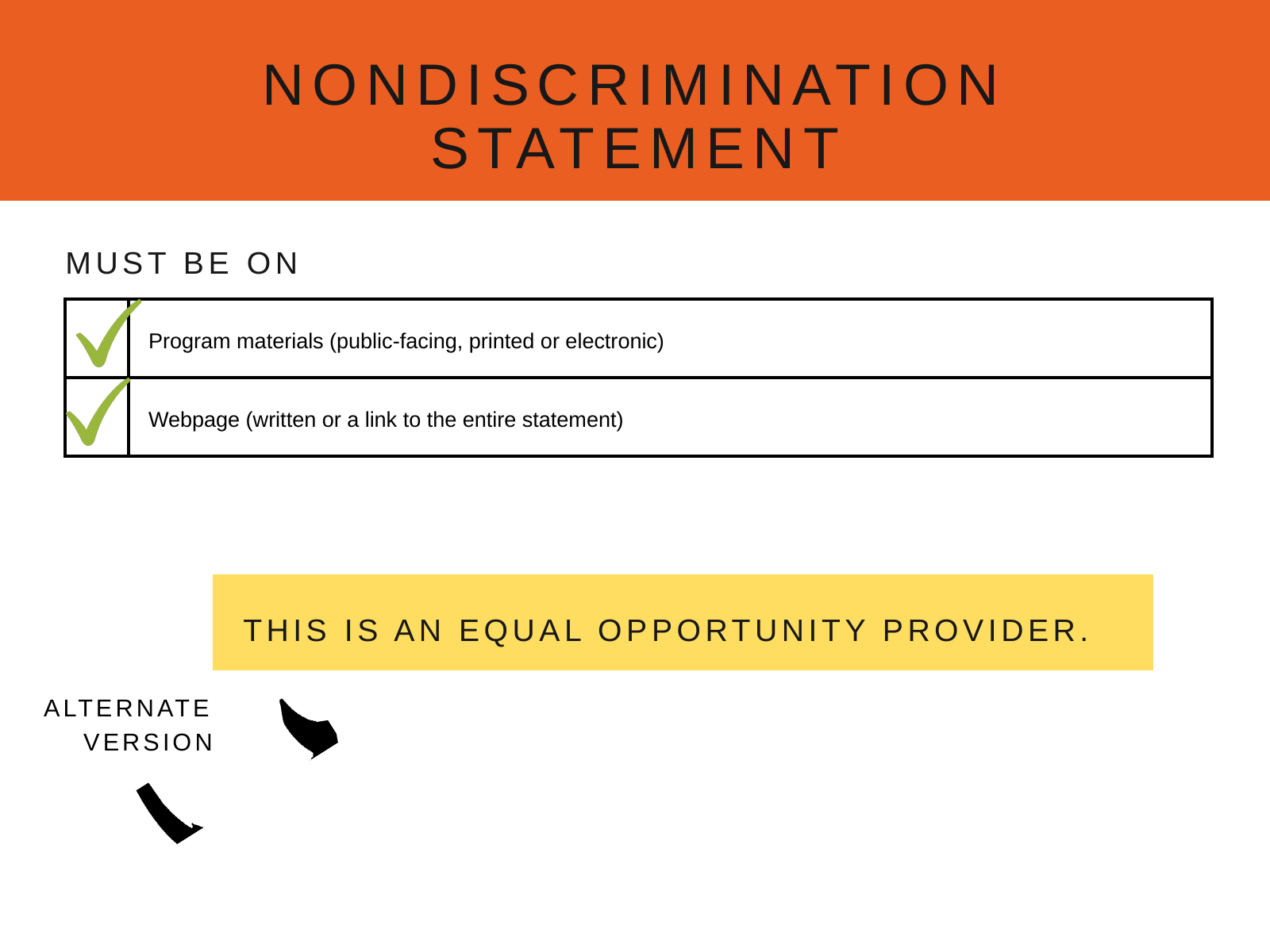

NONDISCRIMINATION STATEMENT
MUST BE ON
|  | Program materials (public-facing, printed or electronic) |
| --- | --- |
|  | Webpage (written or a link to the entire statement) |

THIS IS AN EQUAL OPPORTUNITY PROVIDER.
ALTERNATE VERSION